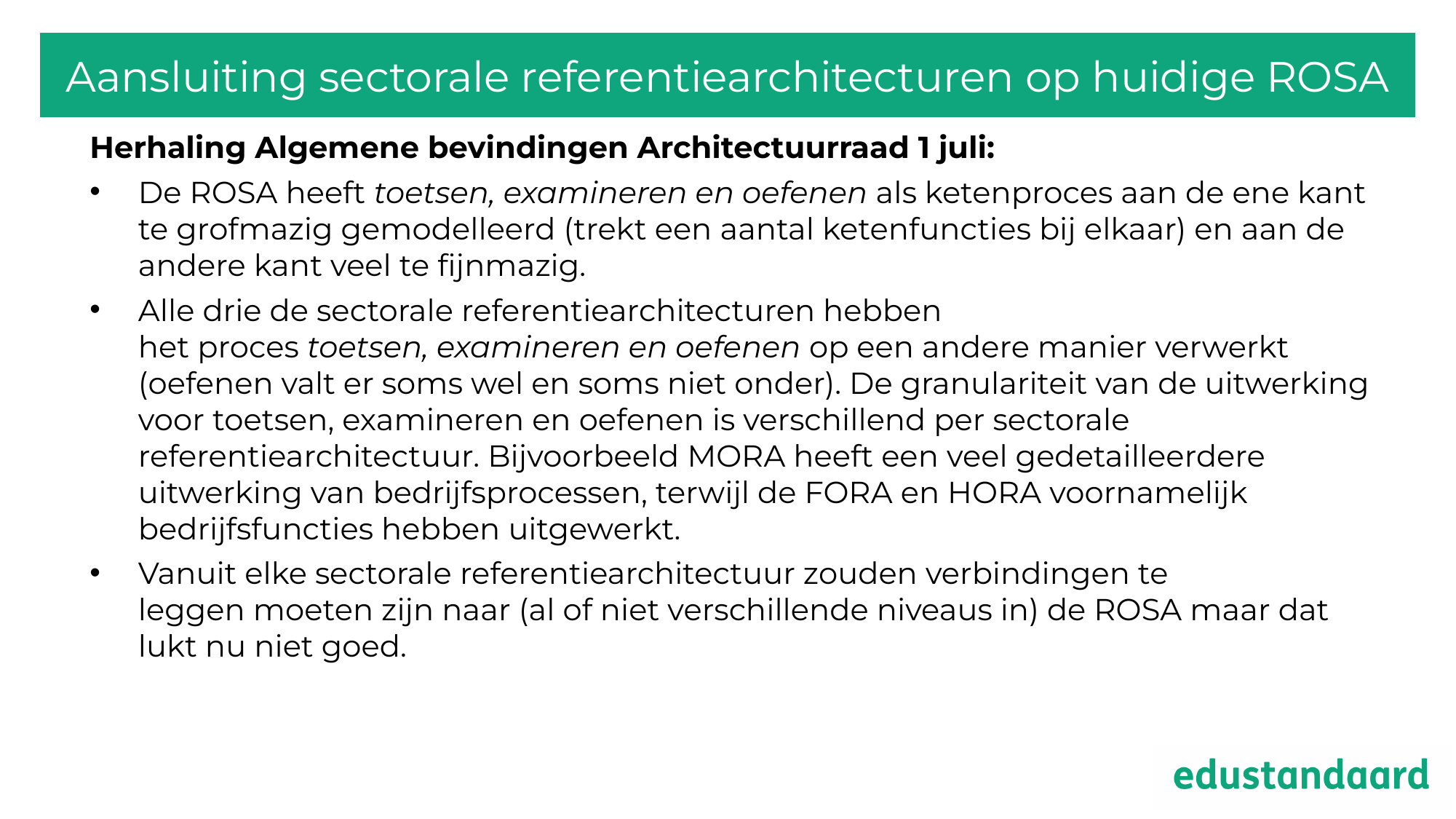

# Aansluiting sectorale referentiearchitecturen op huidige ROSA
Herhaling Algemene bevindingen Architectuurraad 1 juli:
De ROSA heeft toetsen, examineren en oefenen als ketenproces aan de ene kant te grofmazig gemodelleerd (trekt een aantal ketenfuncties bij elkaar) en aan de andere kant veel te fijnmazig.
Alle drie de sectorale referentiearchitecturen hebben het proces toetsen, examineren en oefenen op een andere manier verwerkt (oefenen valt er soms wel en soms niet onder). De granulariteit van de uitwerking voor toetsen, examineren en oefenen is verschillend per sectorale referentiearchitectuur. Bijvoorbeeld MORA heeft een veel gedetailleerdere uitwerking van bedrijfsprocessen, terwijl de FORA en HORA voornamelijk bedrijfsfuncties hebben uitgewerkt.
Vanuit elke sectorale referentiearchitectuur zouden verbindingen te leggen moeten zijn naar (al of niet verschillende niveaus in) de ROSA maar dat lukt nu niet goed.